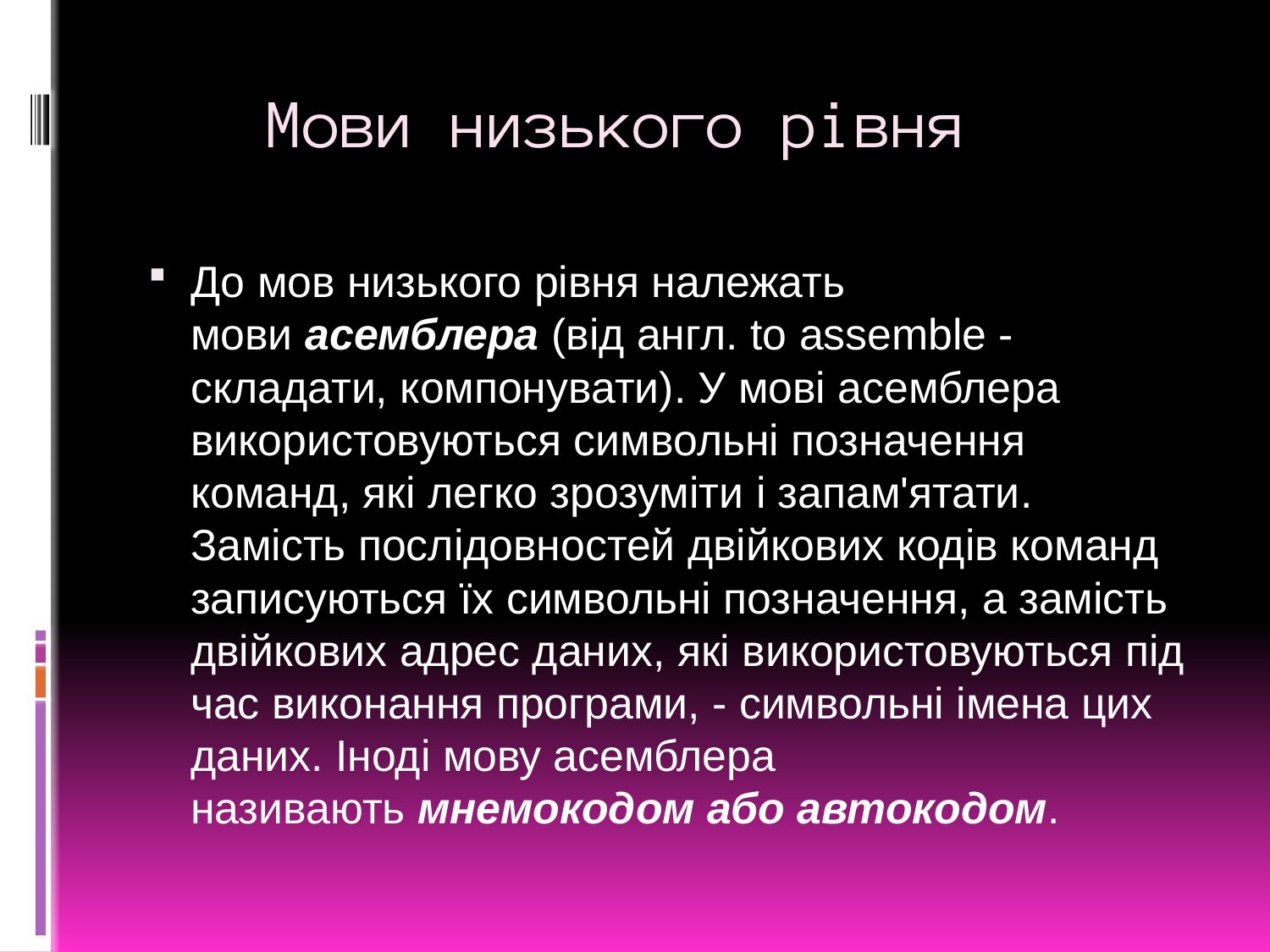

# Мови низького рівня
До мов низького рівня належать мови асемблера (від англ. to assemble - складати, компонувати). У мові асемблера використовуються символьні позначення команд, які легко зрозуміти і запам'ятати. Замість послідовностей двійкових кодів команд записуються їх символьні позначення, а замість двійкових адрес даних, які використовуються під час виконання програми, - символьні імена цих даних. Іноді мову асемблера називають мнемокодом або автокодом.